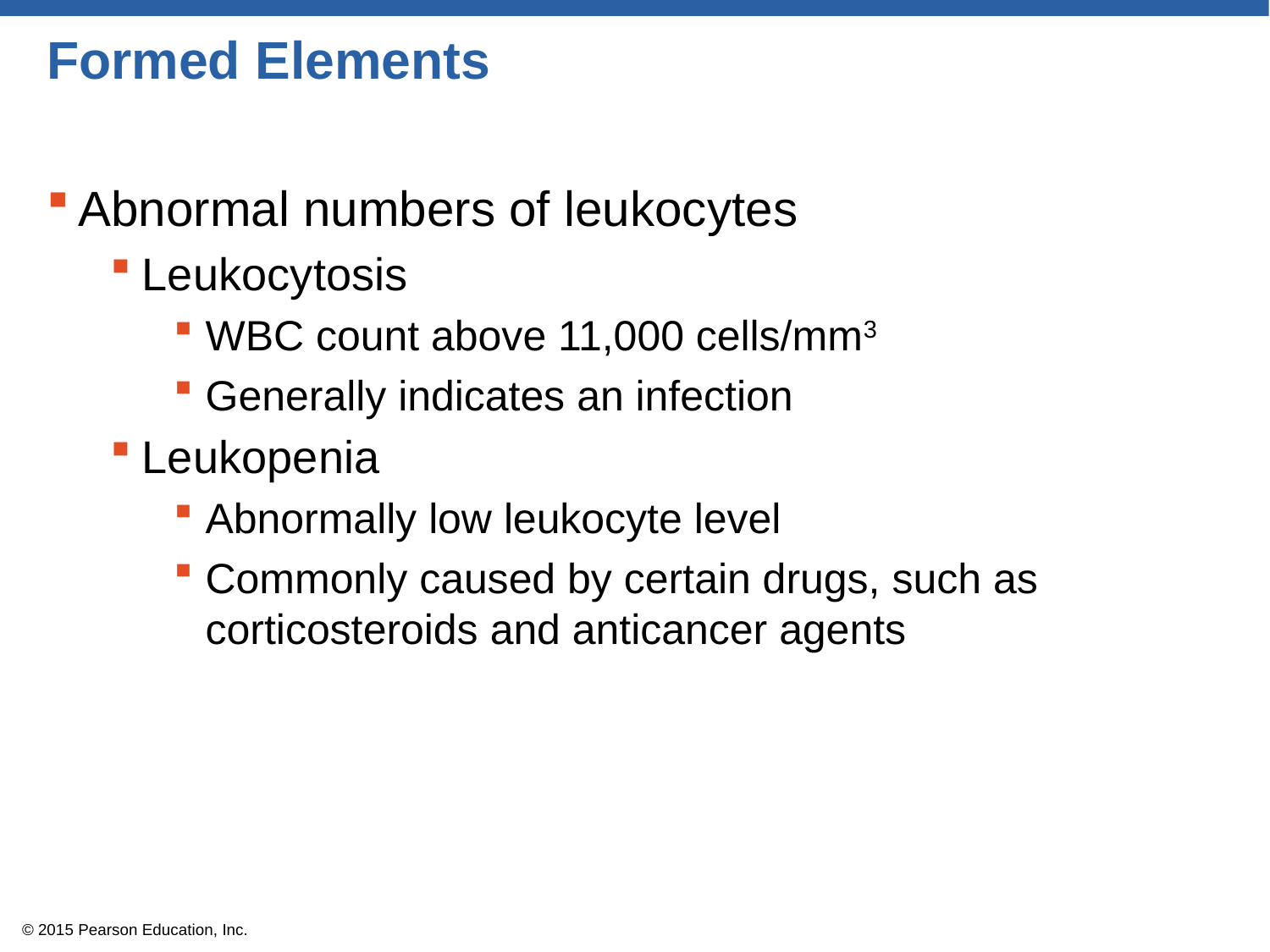

# Formed Elements
Abnormal numbers of leukocytes
Leukocytosis
WBC count above 11,000 cells/mm3
Generally indicates an infection
Leukopenia
Abnormally low leukocyte level
Commonly caused by certain drugs, such as corticosteroids and anticancer agents
© 2015 Pearson Education, Inc.